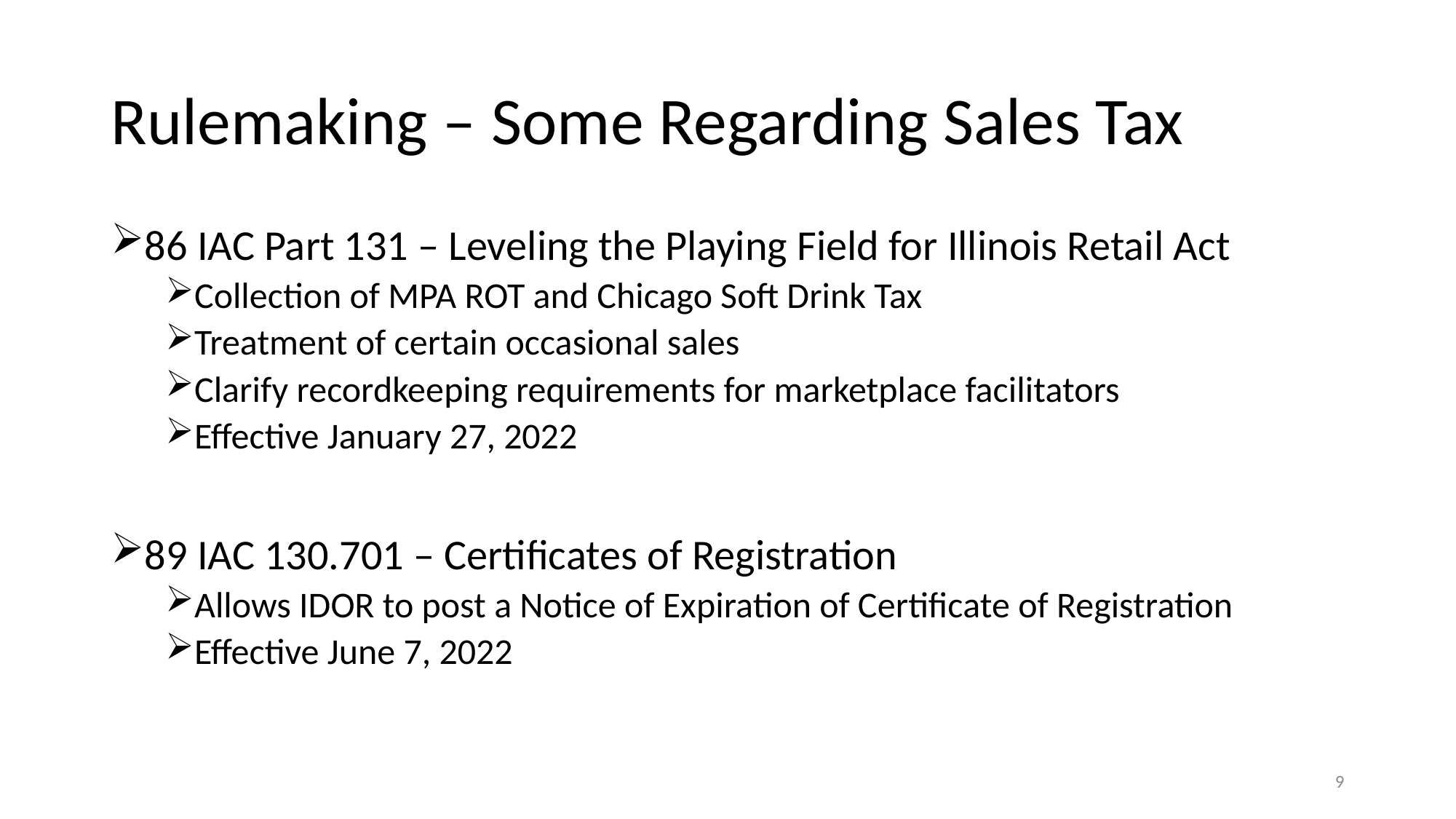

# Rulemaking – Some Regarding Sales Tax
86 IAC Part 131 – Leveling the Playing Field for Illinois Retail Act
Collection of MPA ROT and Chicago Soft Drink Tax
Treatment of certain occasional sales
Clarify recordkeeping requirements for marketplace facilitators
Effective January 27, 2022

89 IAC 130.701 – Certificates of Registration
Allows IDOR to post a Notice of Expiration of Certificate of Registration
Effective June 7, 2022

9